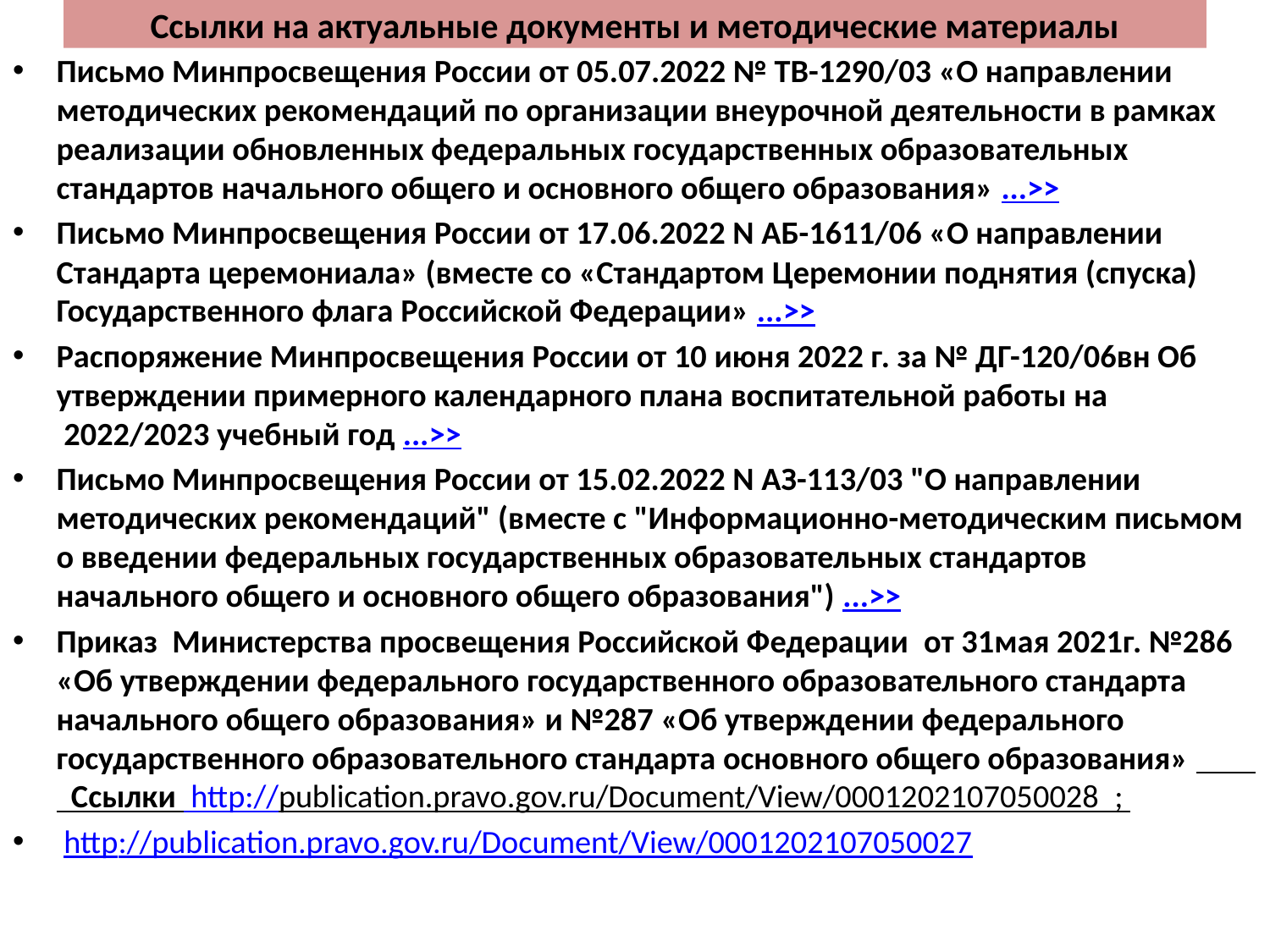

# Ссылки на актуальные документы и методические материалы
Письмо Минпросвещения России от 05.07.2022 № ТВ-1290/03 «О направлении методических рекомендаций по организации внеурочной деятельности в рамках реализации обновленных федеральных государственных образовательных стандартов начального общего и основного общего образования» ...>>
Письмо Минпросвещения России от 17.06.2022 N АБ-1611/06 «О направлении Стандарта церемониала» (вместе со «Стандартом Церемонии поднятия (спуска) Государственного флага Российской Федерации» ...>>
Распоряжение Минпросвещения России от 10 июня 2022 г. за № ДГ-120/06вн Об утверждении примерного календарного плана воспитательной работы на  2022/2023 учебный год ...>>
Письмо Минпросвещения России от 15.02.2022 N АЗ-113/03 "О направлении методических рекомендаций" (вместе с "Информационно-методическим письмом о введении федеральных государственных образовательных стандартов начального общего и основного общего образования") ...>>
Приказ  Министерства просвещения Российской Федерации  от 31мая 2021г. №286 «Об утверждении федерального государственного образовательного стандарта начального общего образования» и №287 «Об утверждении федерального государственного образовательного стандарта основного общего образования»            Ссылки  http://publication.pravo.gov.ru/Document/View/0001202107050028  ;
 http://publication.pravo.gov.ru/Document/View/0001202107050027